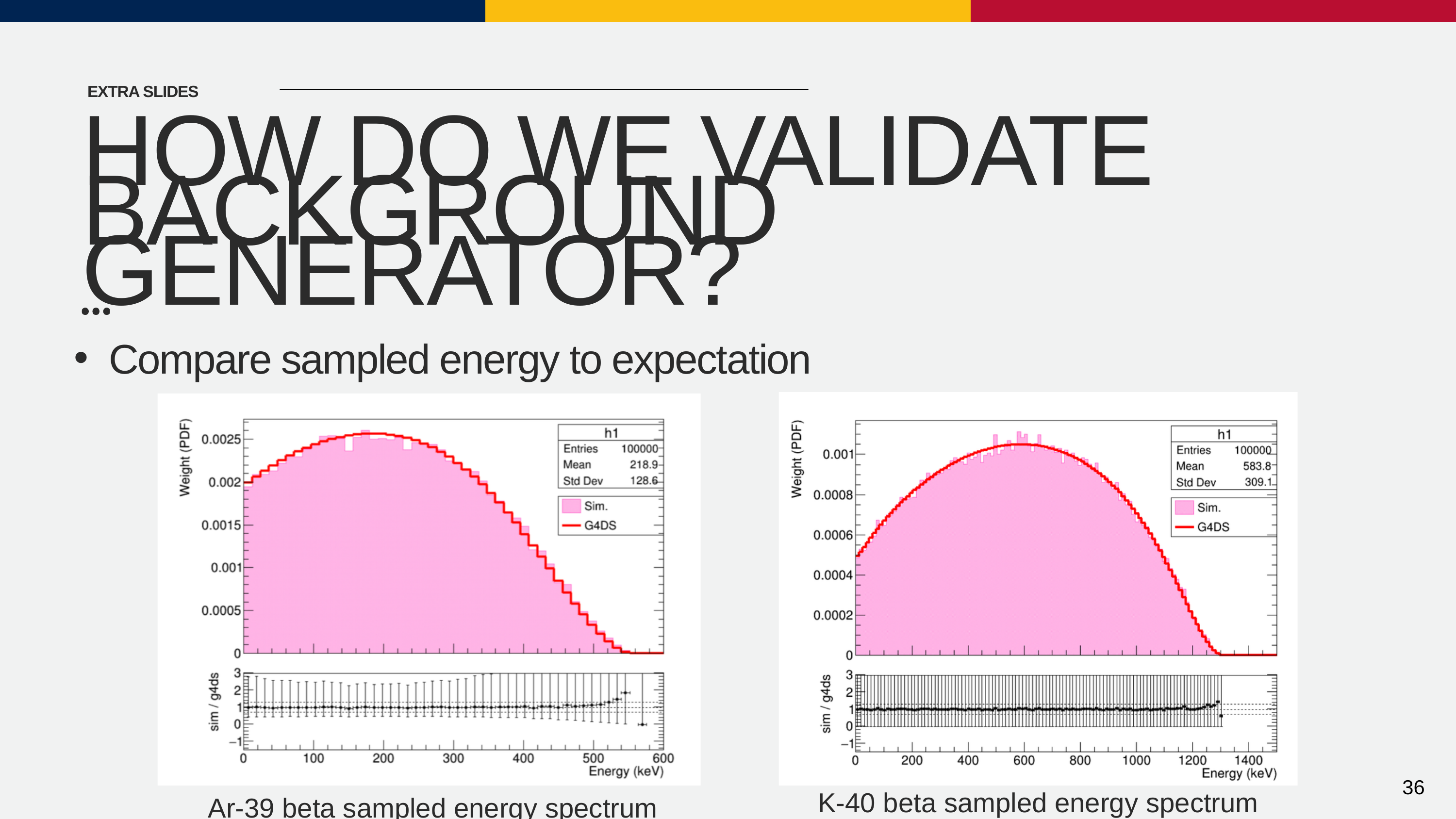

EXTRA SLIDES

HOW DO WE VALIDATE BACKGROUND GENERATOR?

Compare sampled energy to expectation

36
K-40 beta sampled energy spectrum

Ar-39 beta sampled energy spectrum